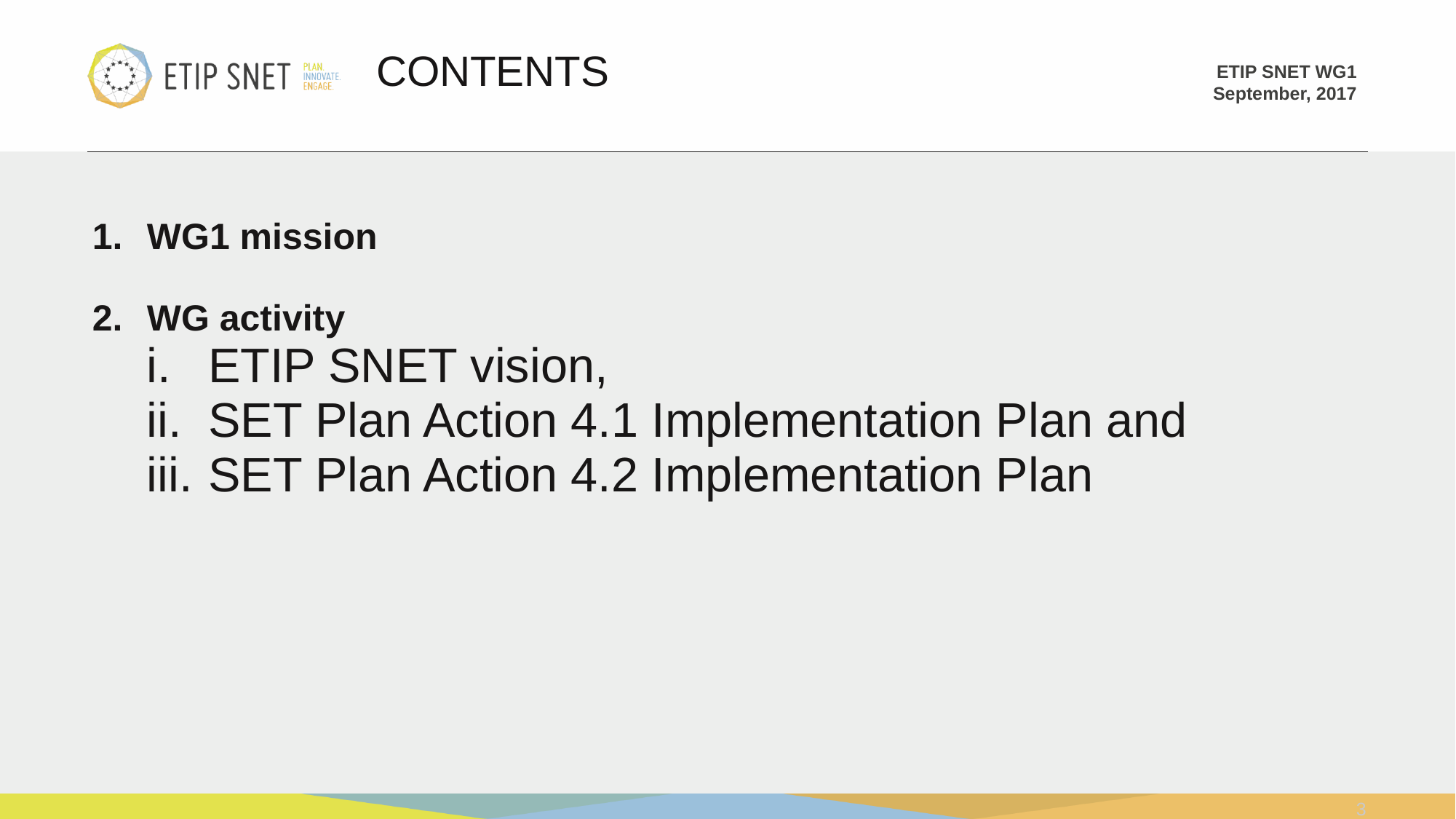

CONTENTS
WG1 mission

WG activity
ETIP SNET vision,
SET Plan Action 4.1 Implementation Plan and
SET Plan Action 4.2 Implementation Plan
3